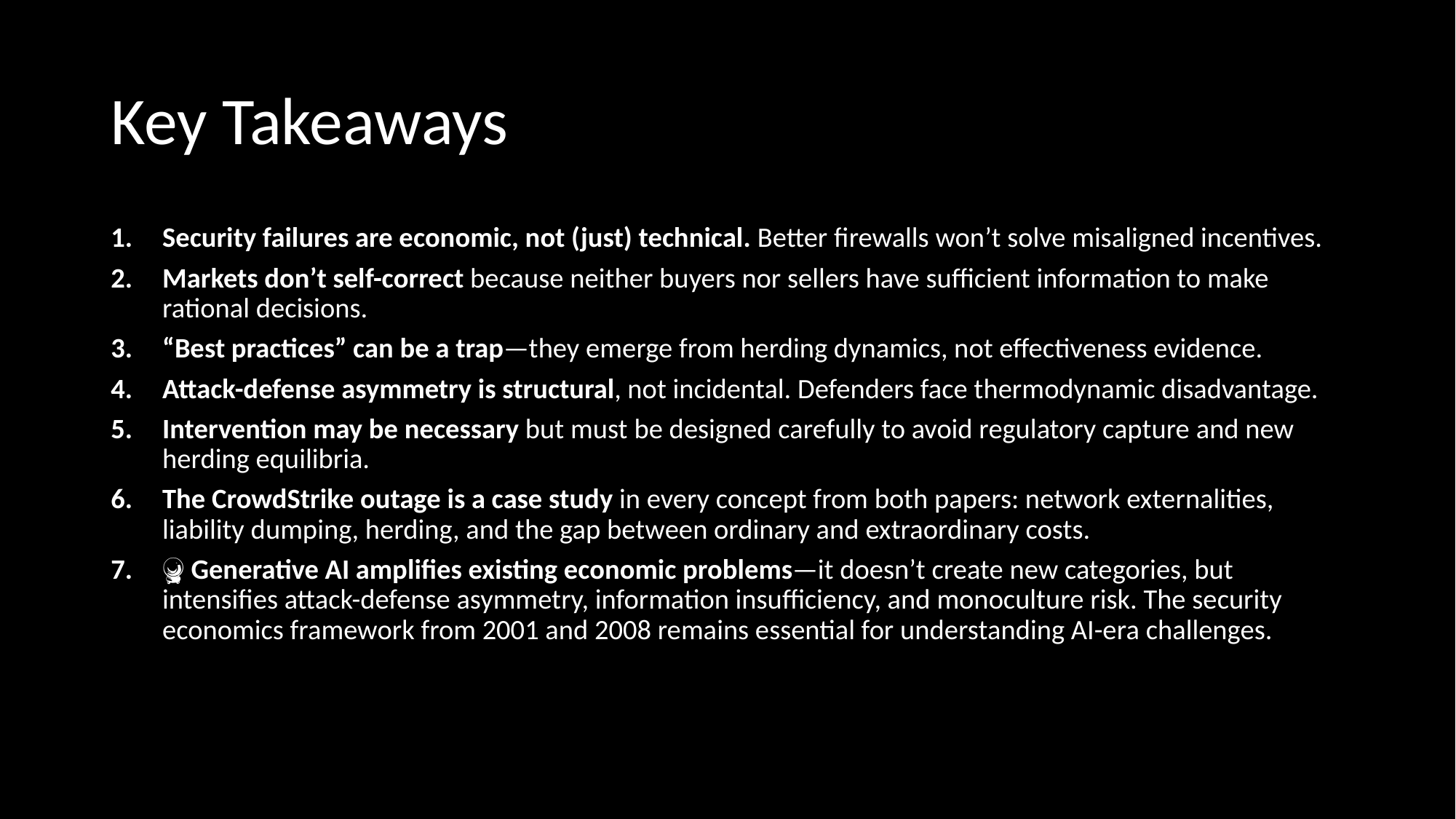

# Key Takeaways
Security failures are economic, not (just) technical. Better firewalls won’t solve misaligned incentives.
Markets don’t self-correct because neither buyers nor sellers have sufficient information to make rational decisions.
“Best practices” can be a trap—they emerge from herding dynamics, not effectiveness evidence.
Attack-defense asymmetry is structural, not incidental. Defenders face thermodynamic disadvantage.
Intervention may be necessary but must be designed carefully to avoid regulatory capture and new herding equilibria.
The CrowdStrike outage is a case study in every concept from both papers: network externalities, liability dumping, herding, and the gap between ordinary and extraordinary costs.
🔮 Generative AI amplifies existing economic problems—it doesn’t create new categories, but intensifies attack-defense asymmetry, information insufficiency, and monoculture risk. The security economics framework from 2001 and 2008 remains essential for understanding AI-era challenges.